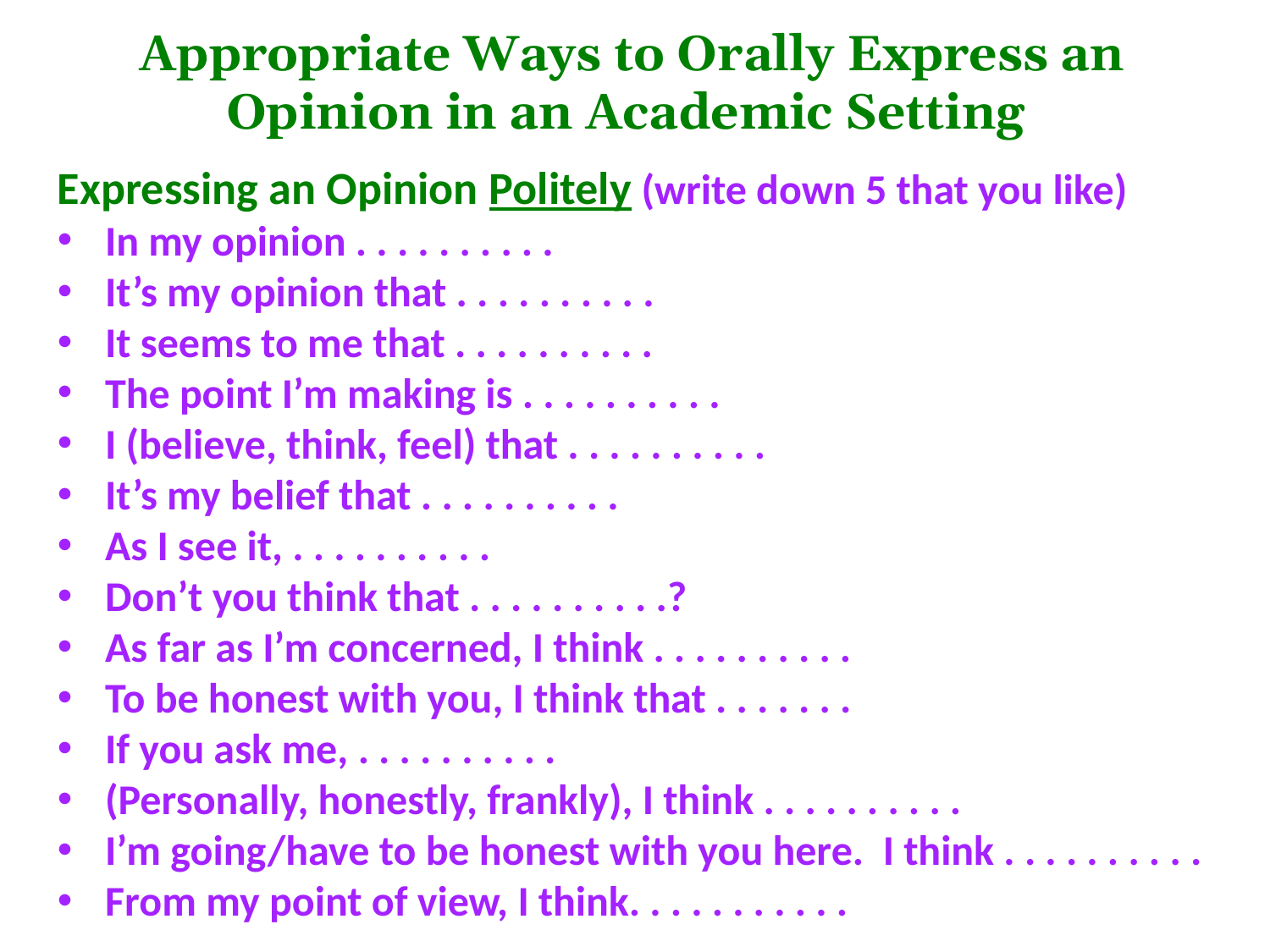

Appropriate Ways to Orally Express an Opinion in an Academic Setting
Expressing an Opinion Politely (write down 5 that you like)
In my opinion . . . . . . . . . .
It’s my opinion that . . . . . . . . . .
It seems to me that . . . . . . . . . .
The point I’m making is . . . . . . . . . .
I (believe, think, feel) that . . . . . . . . . .
It’s my belief that . . . . . . . . . .
As I see it, . . . . . . . . . .
Don’t you think that . . . . . . . . . .?
As far as I’m concerned, I think . . . . . . . . . .
To be honest with you, I think that . . . . . . .
If you ask me, . . . . . . . . . .
(Personally, honestly, frankly), I think . . . . . . . . . .
I’m going/have to be honest with you here.  I think . . . . . . . . . .
From my point of view, I think. . . . . . . . . . .